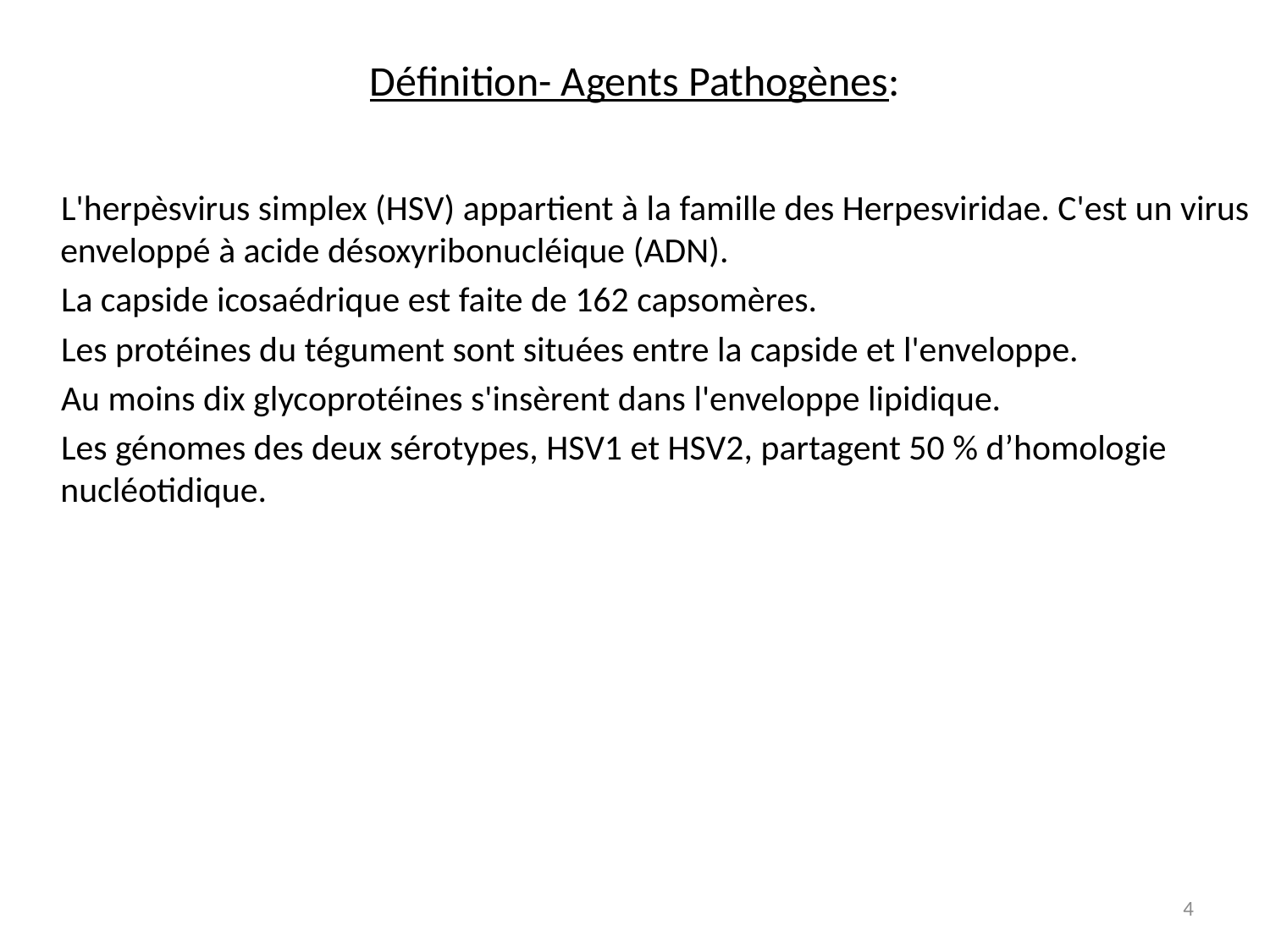

# Définition- Agents Pathogènes:
      L'herpèsvirus simplex (HSV) appartient à la famille des Herpesviridae. C'est un virus enveloppé à acide désoxyribonucléique (ADN).
      La capside icosaédrique est faite de 162 capsomères.
      Les protéines du tégument sont situées entre la capside et l'enveloppe.
      Au moins dix glycoprotéines s'insèrent dans l'enveloppe lipidique.
      Les génomes des deux sérotypes, HSV1 et HSV2, partagent 50 % d’homologie nucléotidique.
4